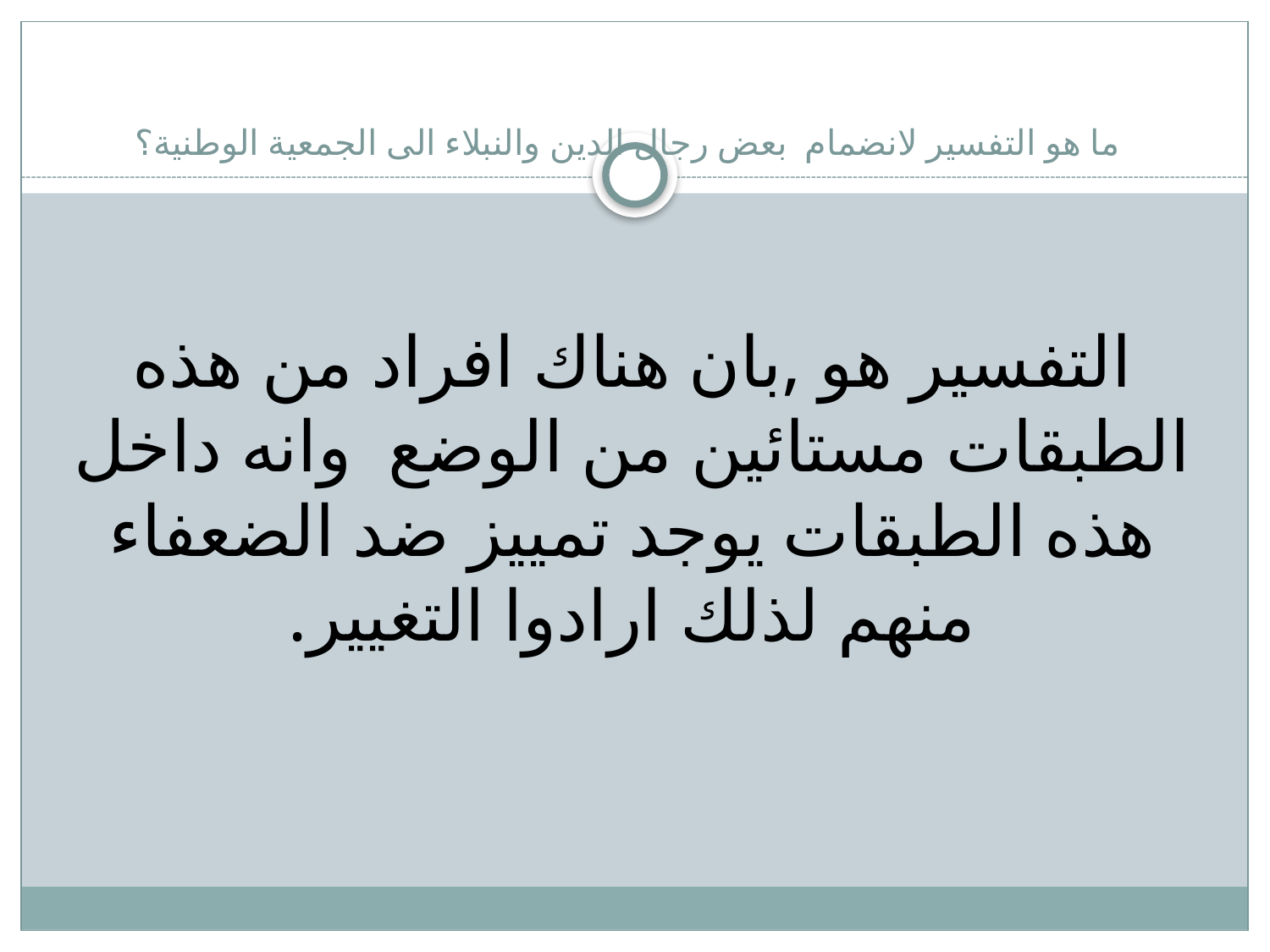

# ما هو التفسير لانضمام  بعض رجال الدين والنبلاء الى الجمعية الوطنية؟

التفسير هو ,بان هناك افراد من هذه الطبقات مستائين من الوضع  وانه داخل هذه الطبقات يوجد تمييز ضد الضعفاء منهم لذلك ارادوا التغيير.